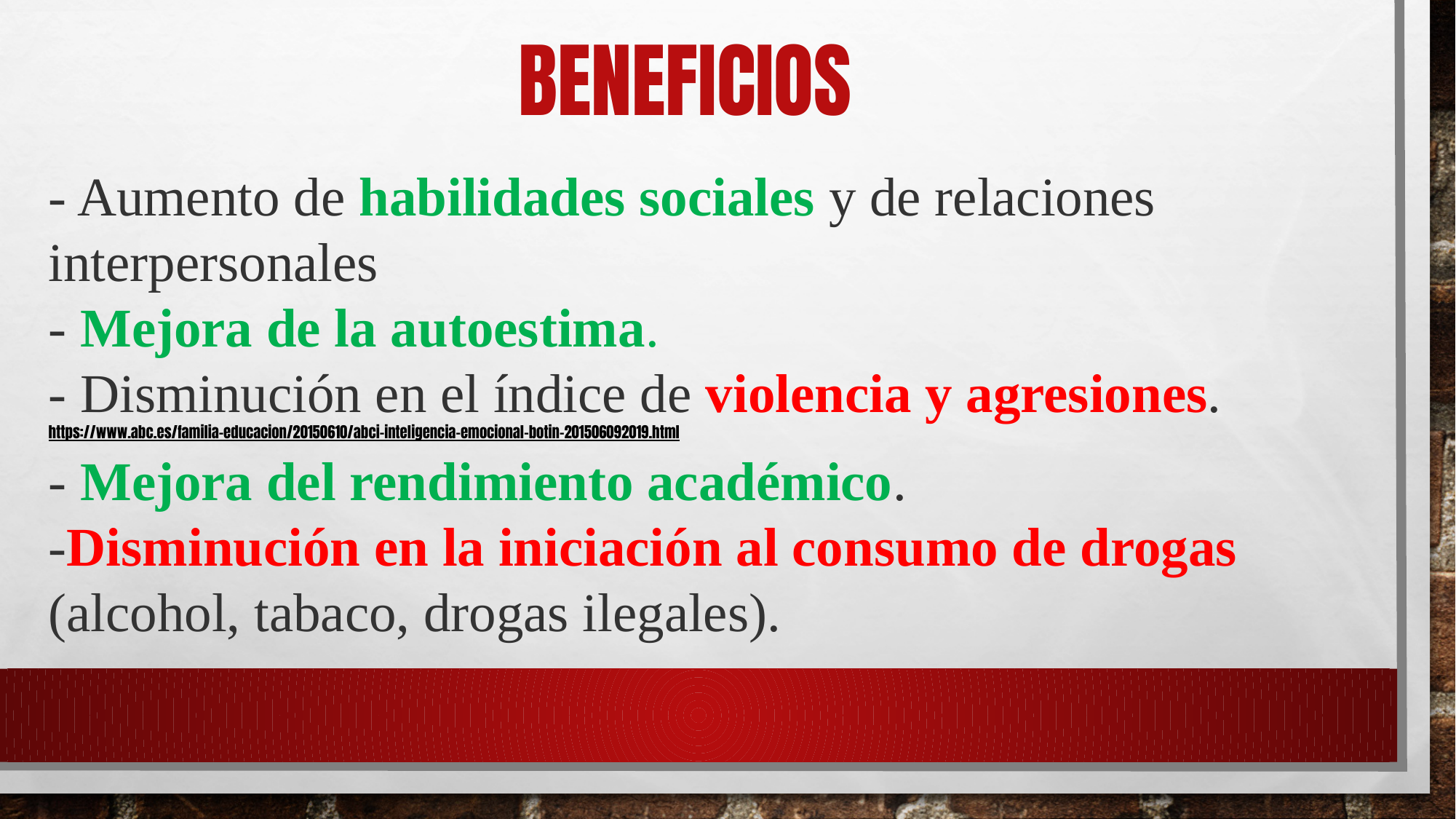

# beneficios
- Aumento de habilidades sociales y de relaciones interpersonales
- Mejora de la autoestima.
- Disminución en el índice de violencia y agresiones. https://www.abc.es/familia-educacion/20150610/abci-inteligencia-emocional-botin-201506092019.html
- Mejora del rendimiento académico.
-Disminución en la iniciación al consumo de drogas (alcohol, tabaco, drogas ilegales).